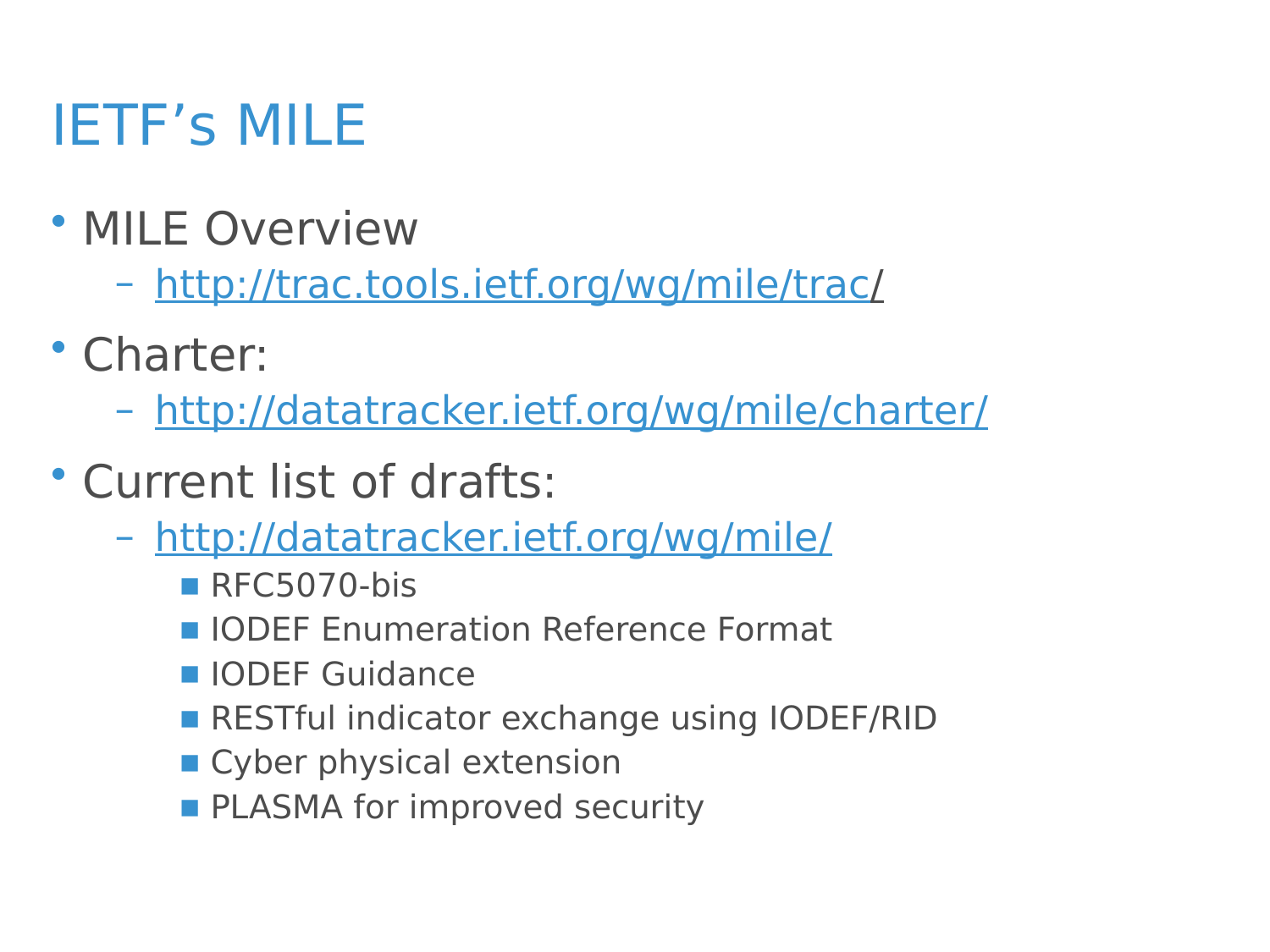

# IETF’s MILE
MILE Overview
http://trac.tools.ietf.org/wg/mile/trac/
Charter:
http://datatracker.ietf.org/wg/mile/charter/
Current list of drafts:
http://datatracker.ietf.org/wg/mile/
RFC5070-bis
IODEF Enumeration Reference Format
IODEF Guidance
RESTful indicator exchange using IODEF/RID
Cyber physical extension
PLASMA for improved security